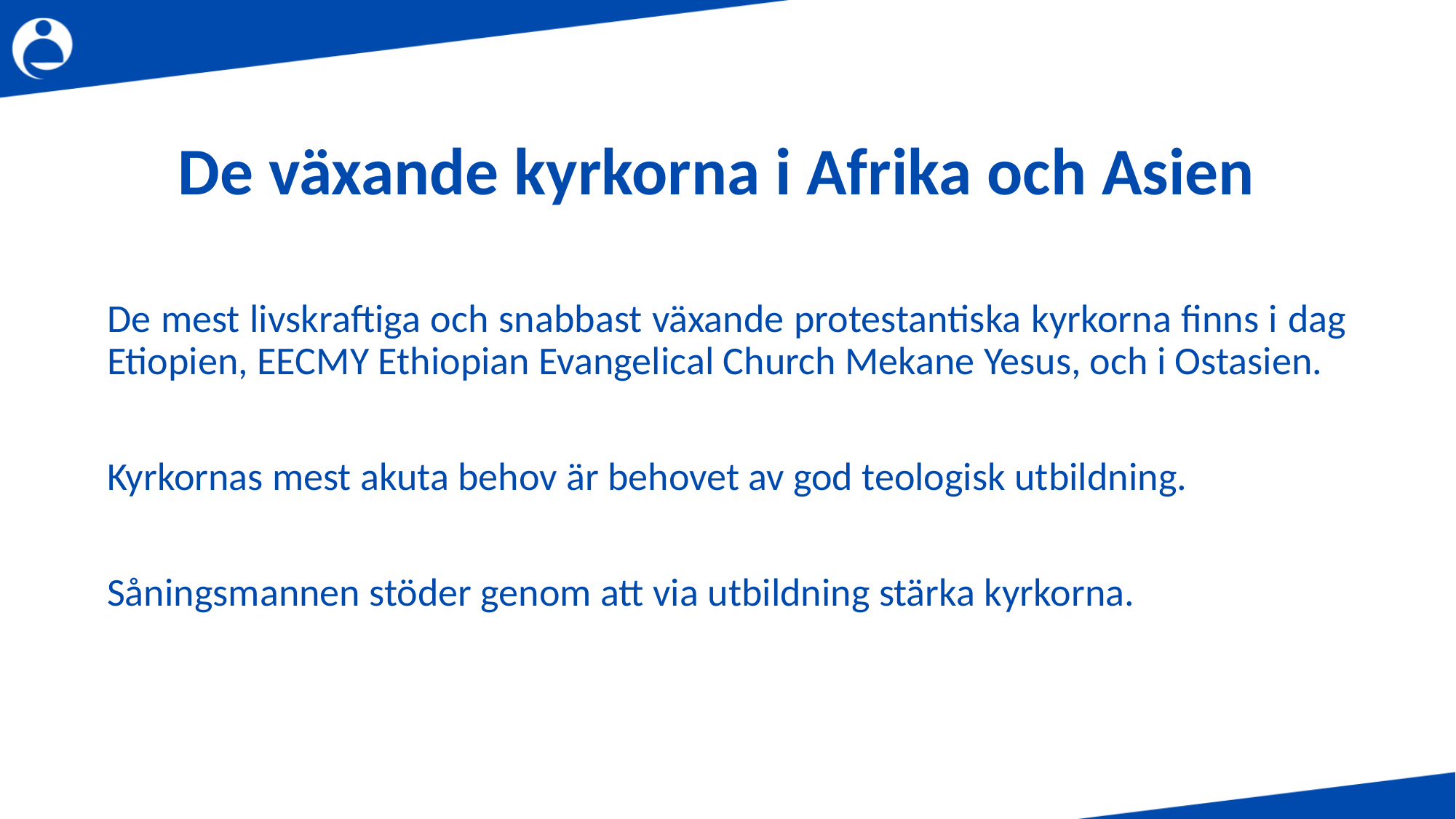

# De växande kyrkorna i Afrika och Asien
De mest livskraftiga och snabbast växande protestantiska kyrkorna finns i dag Etiopien, EECMY Ethiopian Evangelical Church Mekane Yesus, och i Ostasien.

Kyrkornas mest akuta behov är behovet av god teologisk utbildning.

Såningsmannen stöder genom att via utbildning stärka kyrkorna.